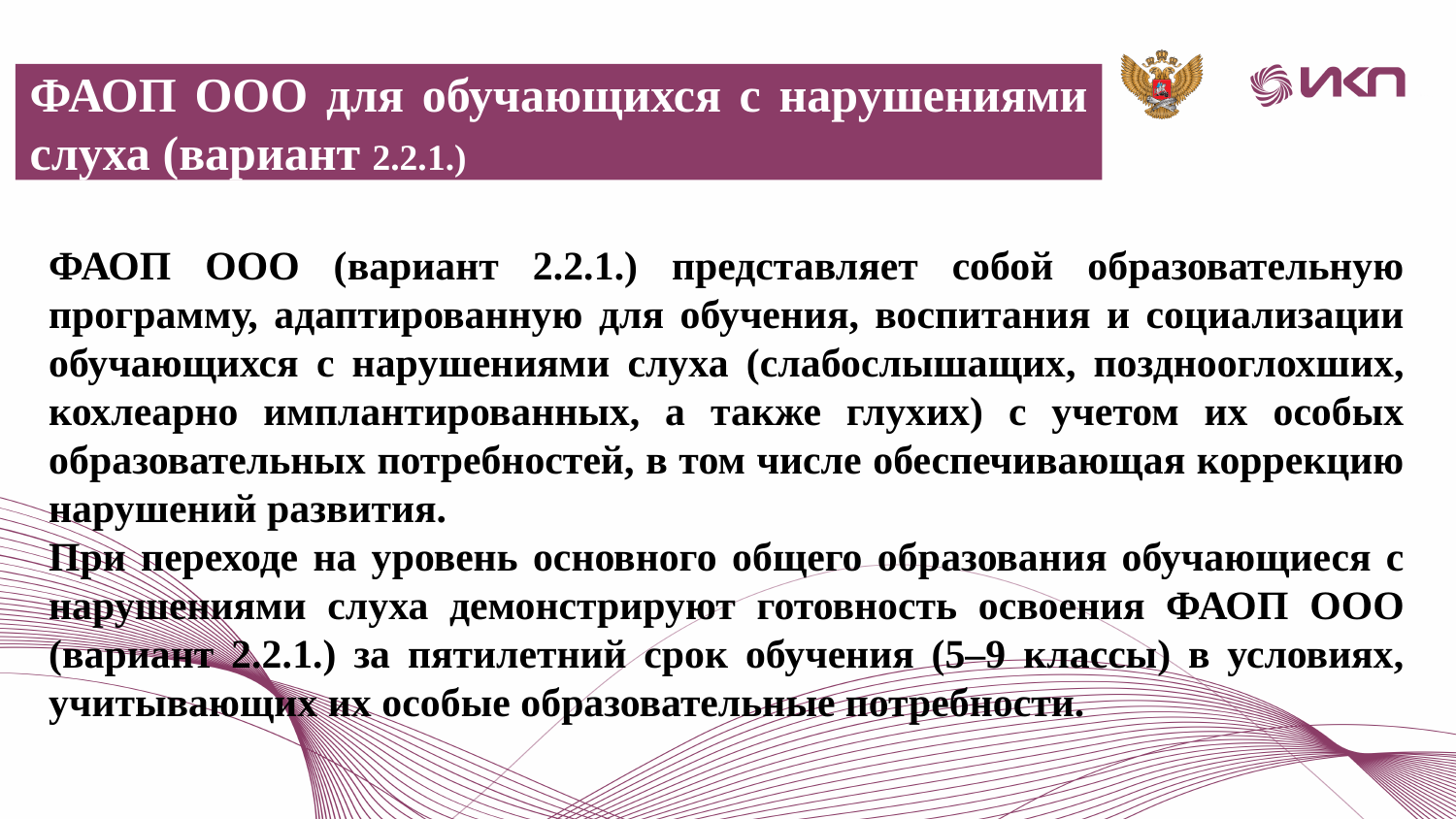

ФАОП ООО для обучающихся с нарушениями слуха (вариант 2.2.1.)
ФАОП ООО (вариант 2.2.1.) представляет собой образовательную программу, адаптированную для обучения, воспитания и социализации обучающихся с нарушениями слуха (слабослышащих, позднооглохших, кохлеарно имплантированных, а также глухих) с учетом их особых образовательных потребностей, в том числе обеспечивающая коррекцию нарушений развития.
При переходе на уровень основного общего образования обучающиеся с нарушениями слуха демонстрируют готовность освоения ФАОП ООО (вариант 2.2.1.) за пятилетний срок обучения (5–9 классы) в условиях, учитывающих их особые образовательные потребности.